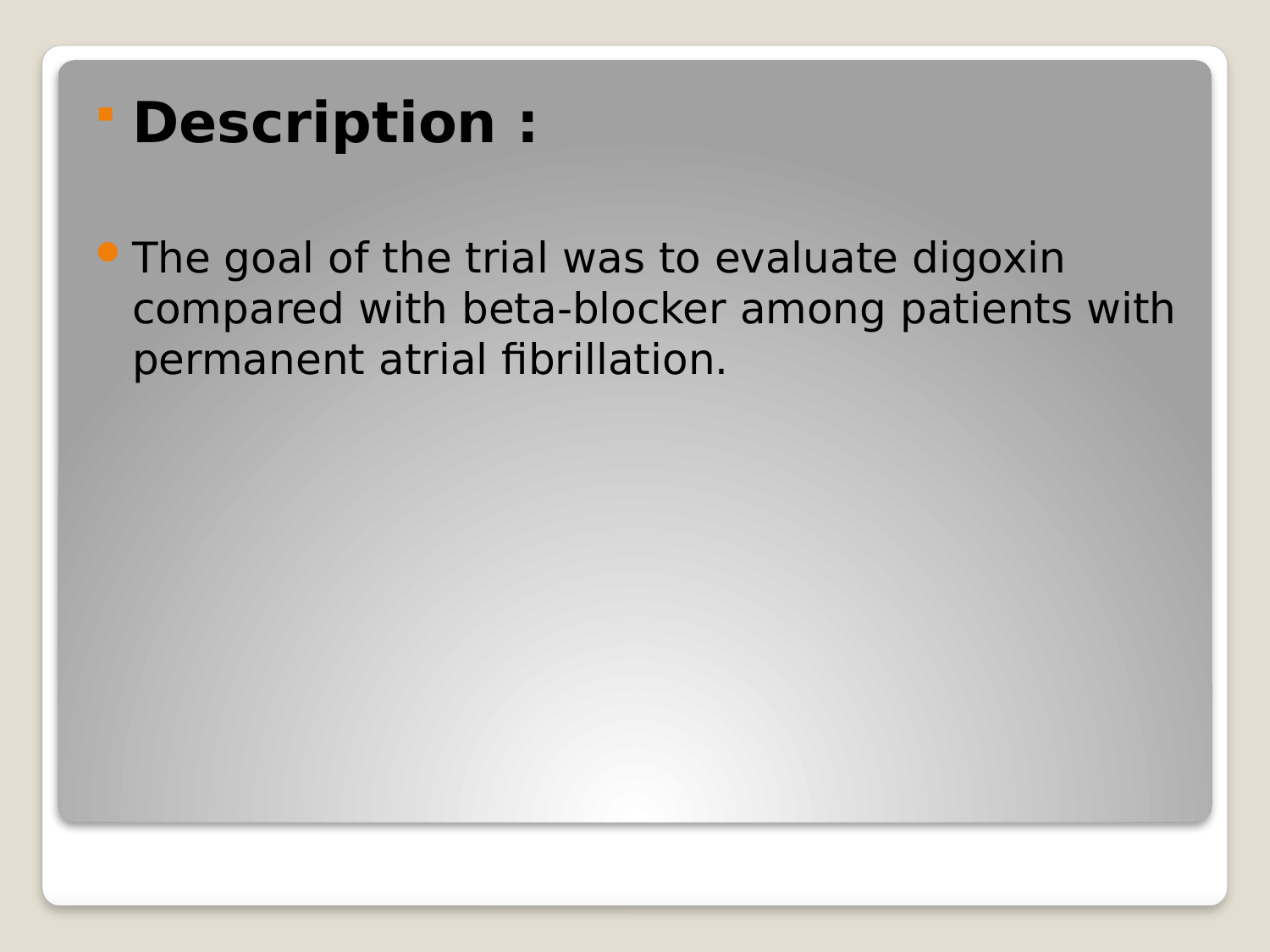

Description :

The goal of the trial was to evaluate digoxin compared with beta-blocker among patients with permanent atrial fibrillation.

#